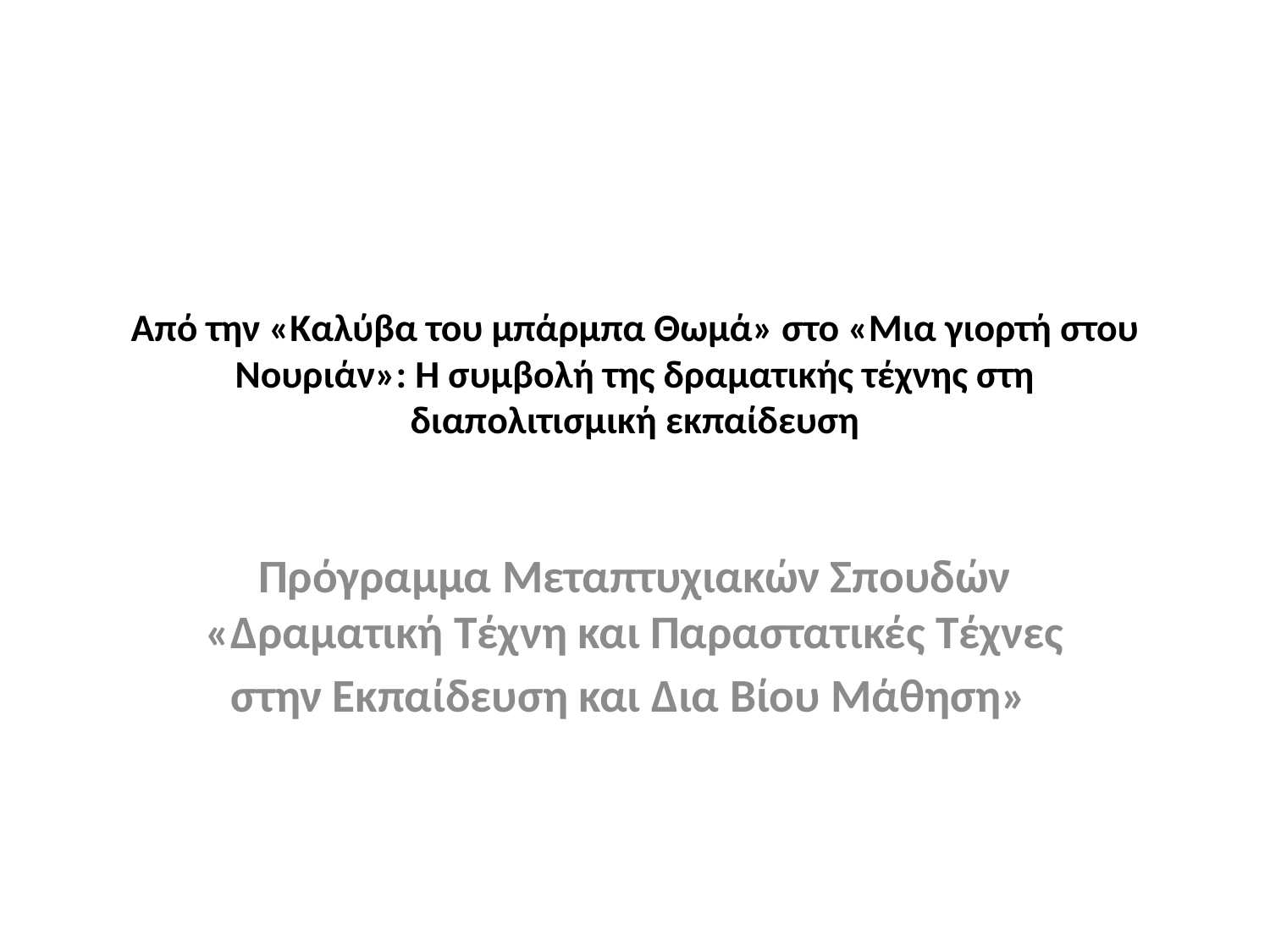

# Από την «Καλύβα του μπάρμπα Θωμά» στο «Μια γιορτή στου Νουριάν»: Η συμβολή της δραματικής τέχνης στη διαπολιτισμική εκπαίδευση
Πρόγραμμα Μεταπτυχιακών Σπουδών «Δραματική Τέχνη και Παραστατικές Τέχνες στην Εκπαίδευση και Δια Βίου Μάθηση»